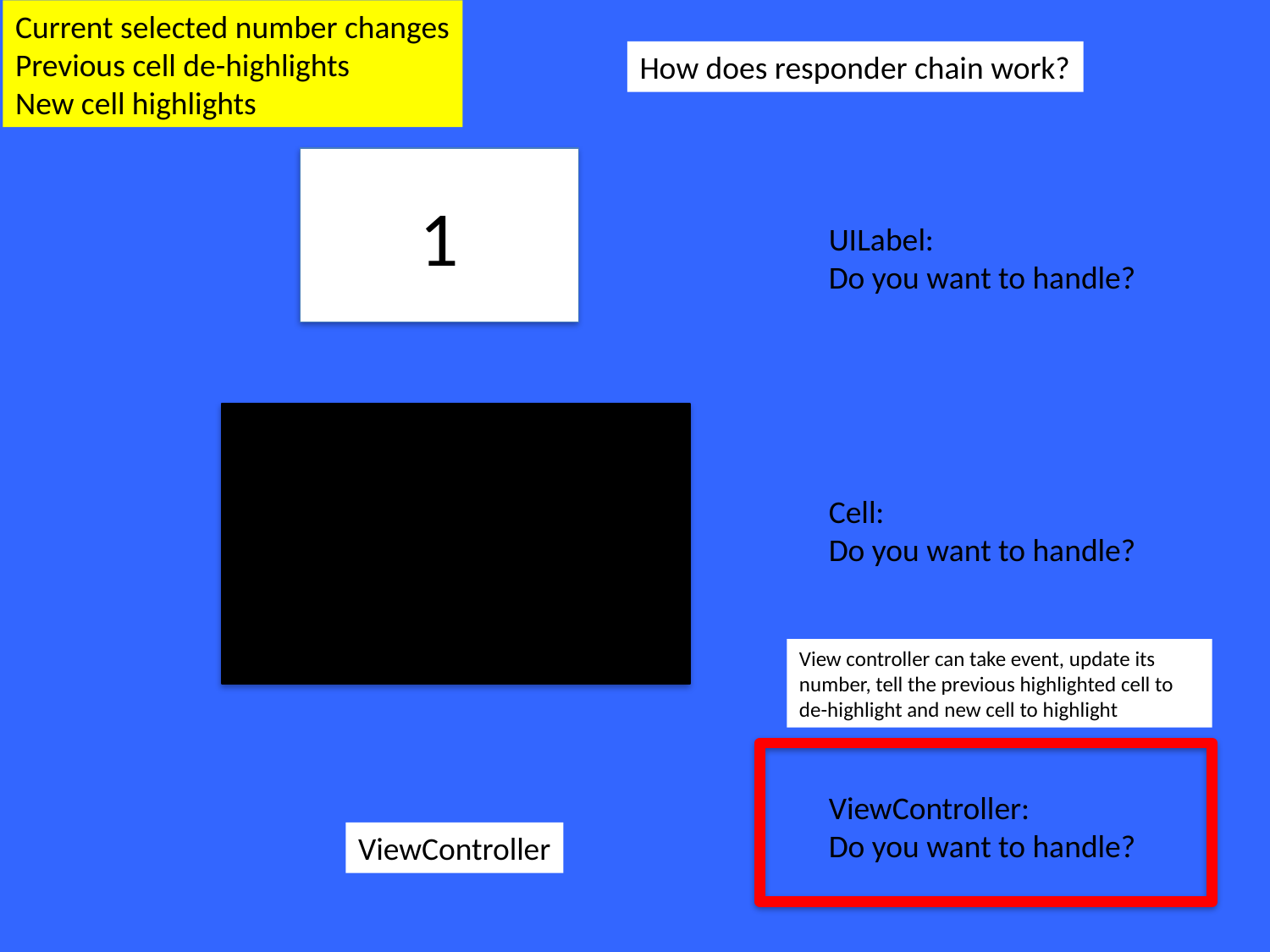

Current selected number changes
Previous cell de-highlights
New cell highlights
How does responder chain work?
1
UILabel:
Do you want to handle?

Cell:
Do you want to handle?
ViewController:
Do you want to handle?
ViewController
View controller can take event, update its number, tell the previous highlighted cell to de-highlight and new cell to highlight